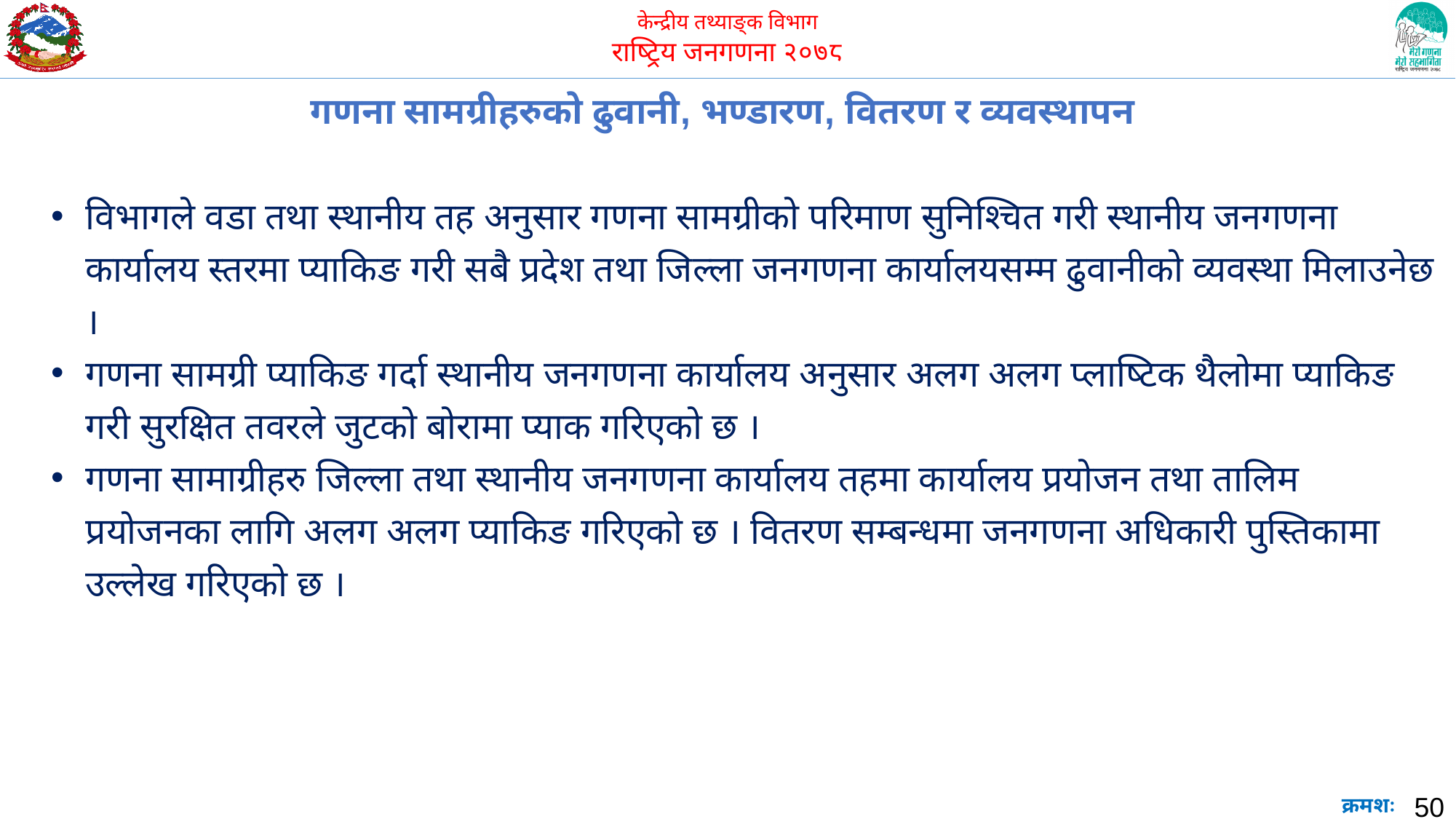

गणना सामग्रीहरुको ढुवानी, भण्डारण, वितरण र व्यवस्थापन
विभागले वडा तथा स्थानीय तह अनुसार गणना सामग्रीको परिमाण सुनिश्चित गरी स्थानीय जनगणना कार्यालय स्तरमा प्याकिङ गरी सबै प्रदेश तथा जिल्ला जनगणना कार्यालयसम्म ढुवानीको व्यवस्था मिलाउनेछ ।
गणना सामग्री प्याकिङ गर्दा स्थानीय जनगणना कार्यालय अनुसार अलग अलग प्लाष्टिक थैलोमा प्याकिङ गरी सुरक्षित तवरले जुटको बोरामा प्याक गरिएको छ ।
गणना सामाग्रीहरु जिल्ला तथा स्थानीय जनगणना कार्यालय तहमा कार्यालय प्रयोजन तथा तालिम प्रयोजनका लागि अलग अलग प्याकिङ गरिएको छ । वितरण सम्बन्धमा जनगणना अधिकारी पुस्तिकामा उल्लेख गरिएको छ ।
50
क्रमशः